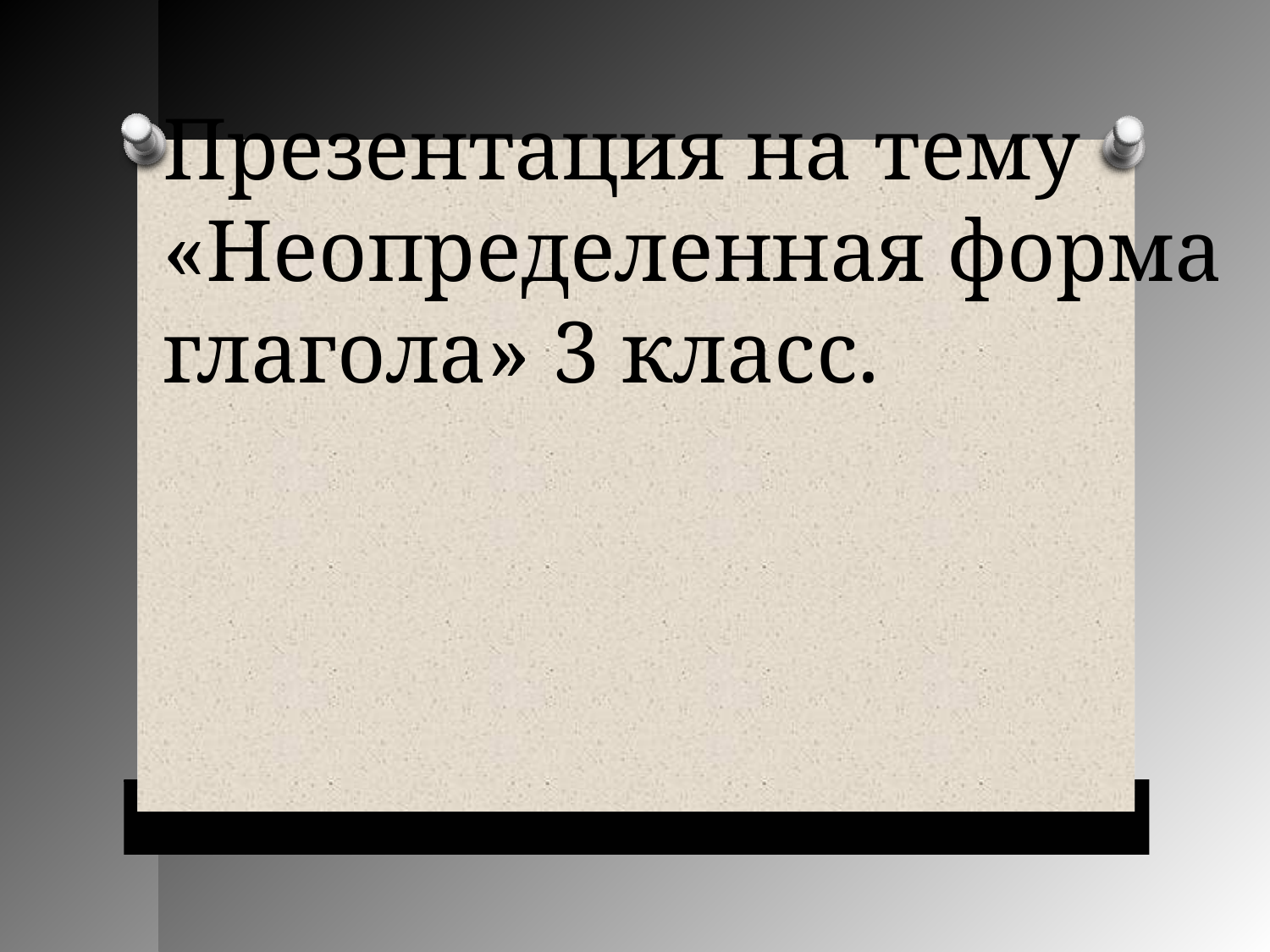

Презентация на тему «Неопределенная форма глагола» 3 класс.